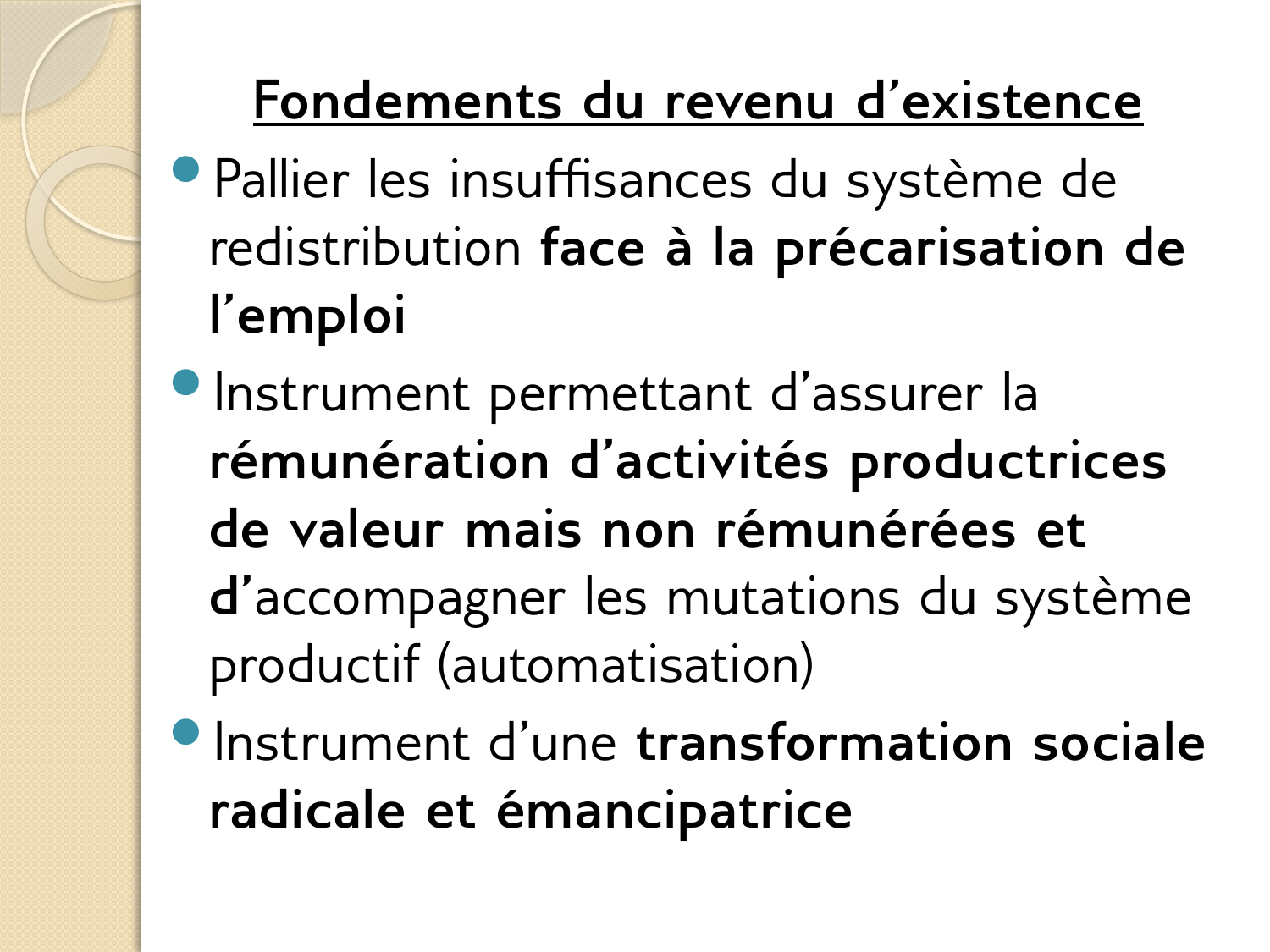

Fondements du revenu d’existence
Pallier les insuffisances du système de redistribution face à la précarisation de l’emploi
Instrument permettant d’assurer la rémunération d’activités productrices de valeur mais non rémunérées et d’accompagner les mutations du système productif (automatisation)
Instrument d’une transformation sociale radicale et émancipatrice